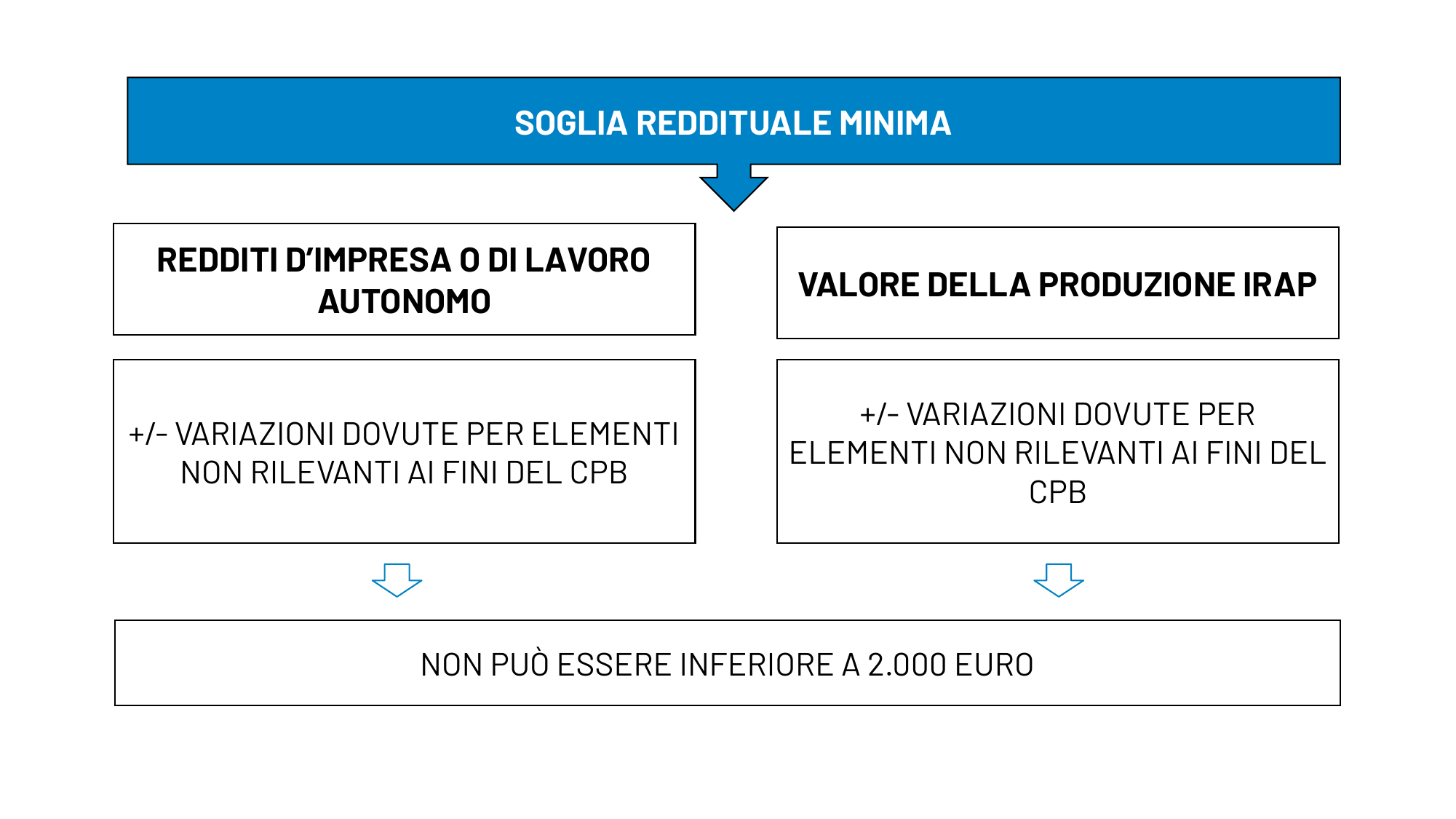

SOGLIA REDDITUALE MINIMA
REDDITI D’IMPRESA O DI LAVORO AUTONOMO
VALORE DELLA PRODUZIONE IRAP
+/- VARIAZIONI DOVUTE PER ELEMENTI NON RILEVANTI AI FINI DEL CPB
+/- VARIAZIONI DOVUTE PER ELEMENTI NON RILEVANTI AI FINI DEL CPB

NON PUÒ ESSERE INFERIORE A 2.000 EURO